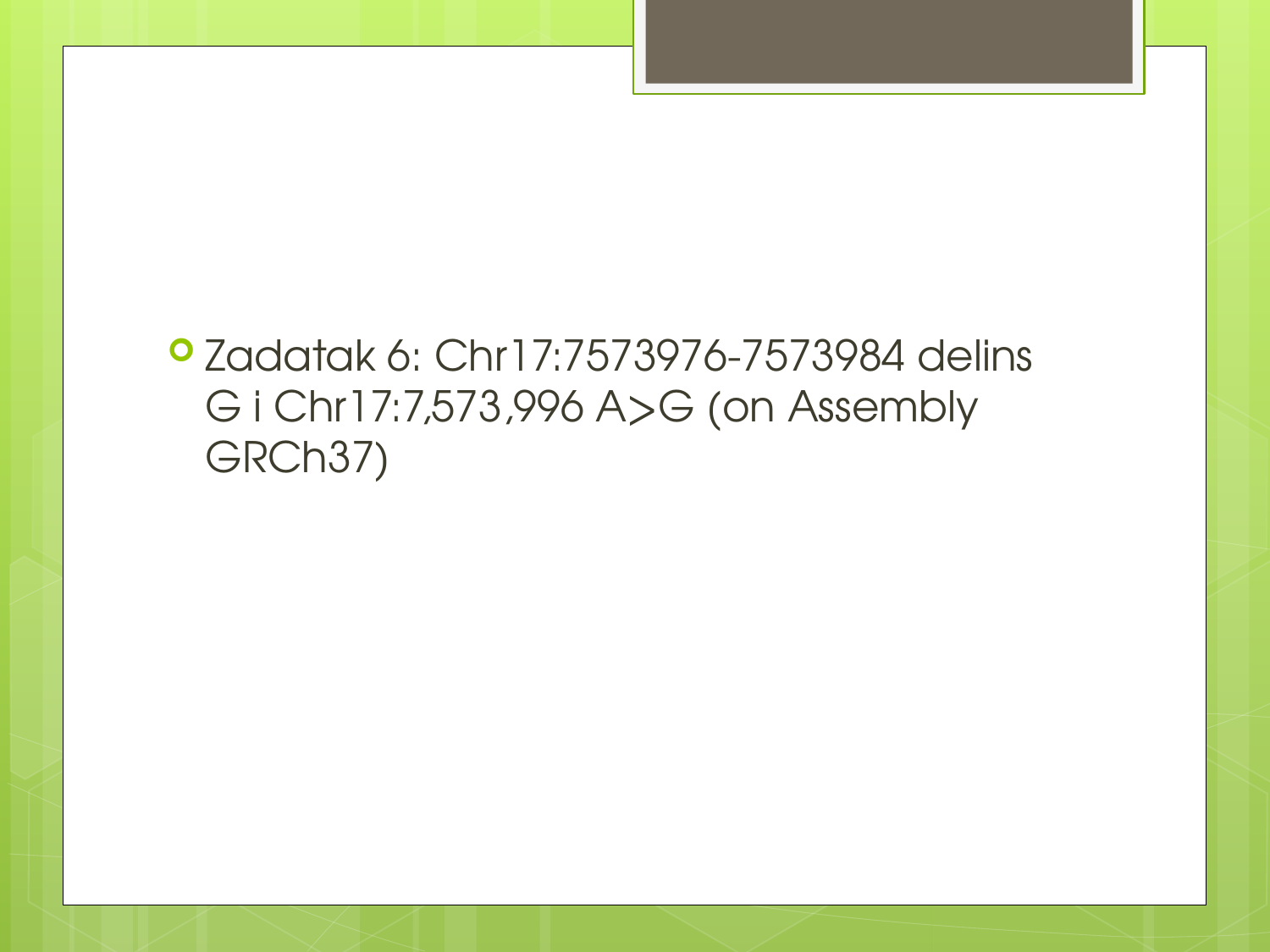

#
Zadatak 6: Chr17:7573976-7573984 delins G i Chr17:7,573,996 A>G (on Assembly GRCh37)